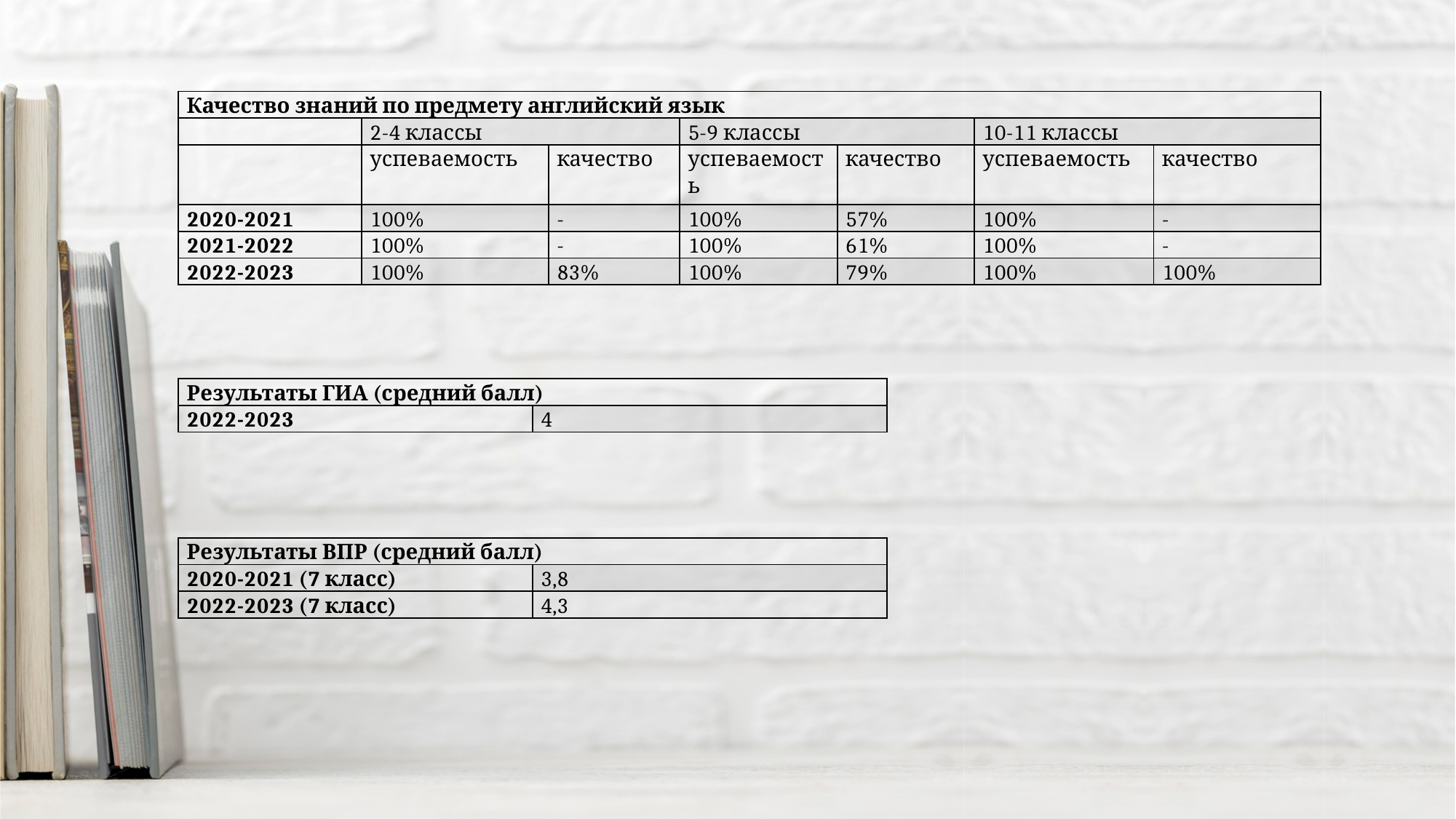

| Качество знаний по предмету английский язык |  |  |  |  |  |  |
| --- | --- | --- | --- | --- | --- | --- |
|  | 2-4 классы |  | 5-9 классы |  | 10-11 классы |  |
|  | успеваемость | качество | успеваемость | качество | успеваемость | качество |
| 2020-2021 | 100% | - | 100% | 57% | 100% | - |
| 2021-2022 | 100% | - | 100% | 61% | 100% | - |
| 2022-2023 | 100% | 83% | 100% | 79% | 100% | 100% |
| Результаты ГИА (средний балл) |  |
| --- | --- |
| 2022-2023 | 4 |
| Результаты ВПР (средний балл) |  |
| --- | --- |
| 2020-2021 (7 класс) | 3,8 |
| 2022-2023 (7 класс) | 4,3 |